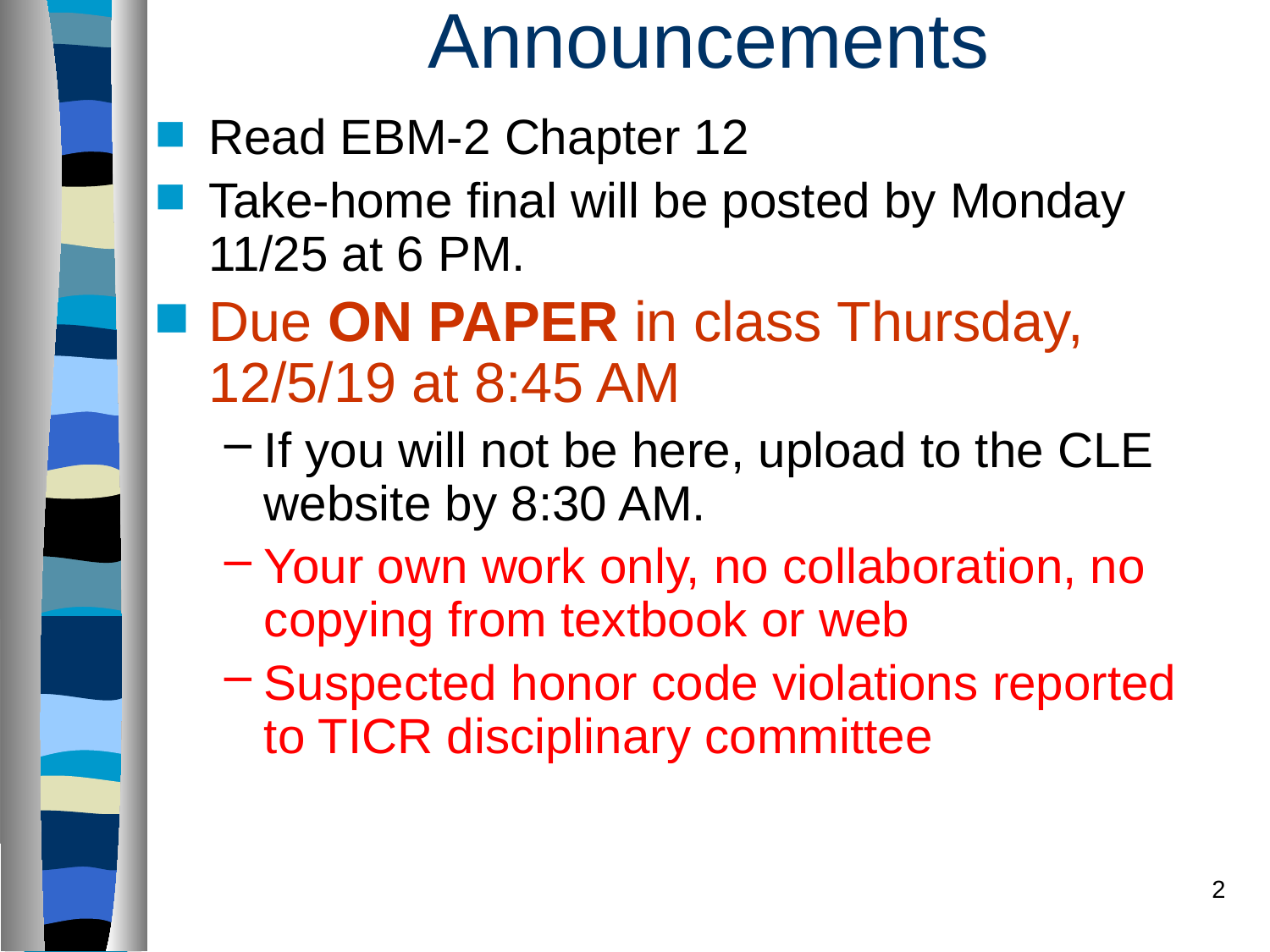

# Announcements
Read EBM-2 Chapter 12
Take-home final will be posted by Monday 11/25 at 6 PM.
Due ON PAPER in class Thursday, 12/5/19 at 8:45 AM
If you will not be here, upload to the CLE website by 8:30 AM.
Your own work only, no collaboration, no copying from textbook or web
Suspected honor code violations reported to TICR disciplinary committee
2